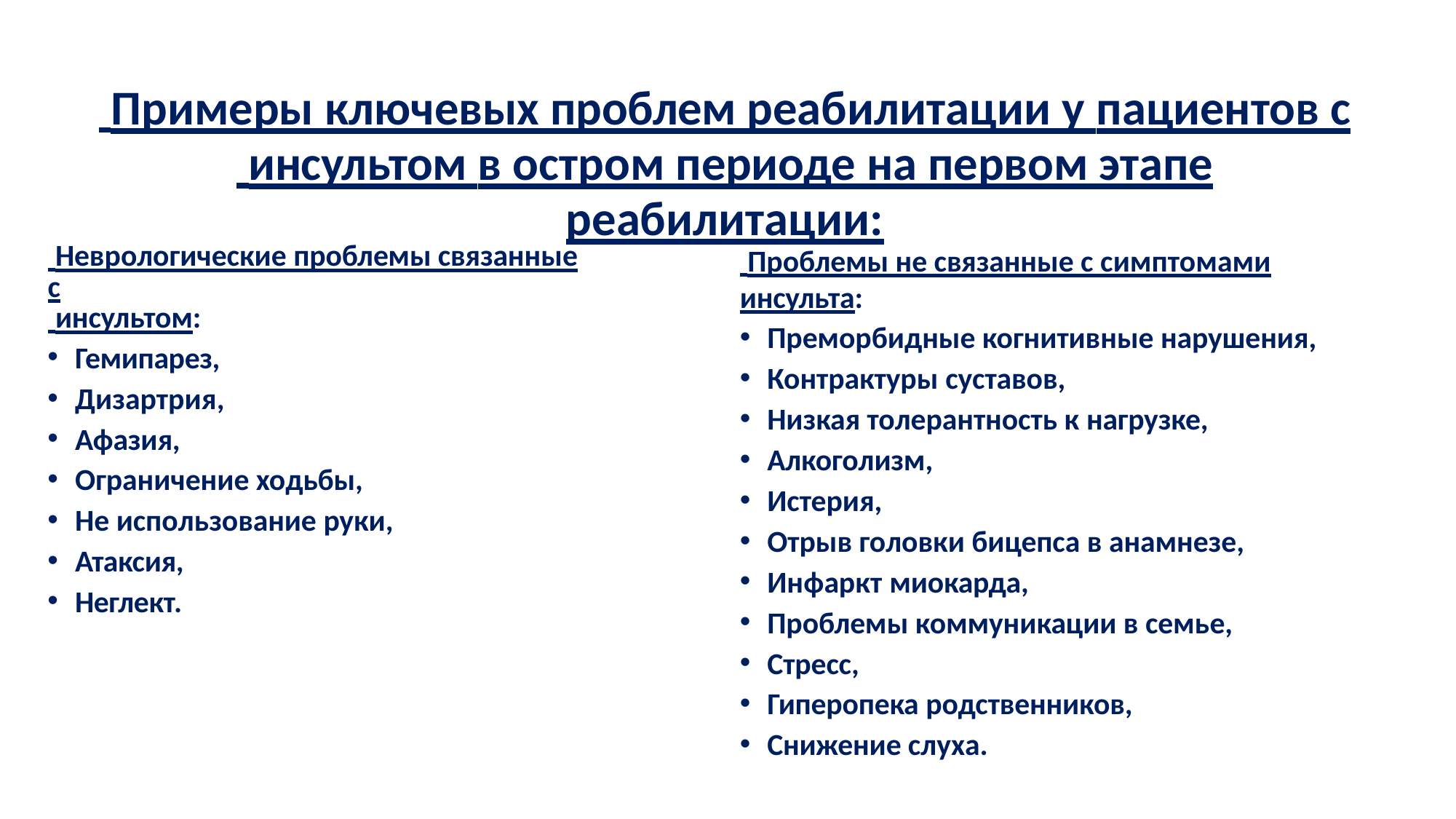

# Примеры ключевых проблем реабилитации у пациентов с
 инсультом в остром периоде на первом этапе реабилитации:
 Проблемы не связанные с симптомами инсульта:
Преморбидные когнитивные нарушения,
Контрактуры суставов,
Низкая толерантность к нагрузке,
Алкоголизм,
Истерия,
Отрыв головки бицепса в анамнезе,
Инфаркт миокарда,
Проблемы коммуникации в семье,
Стресс,
Гиперопека родственников,
Снижение слуха.
 Неврологические проблемы связанные с
 инсультом:
Гемипарез,
Дизартрия,
Афазия,
Ограничение ходьбы,
Не использование руки,
Атаксия,
Неглект.